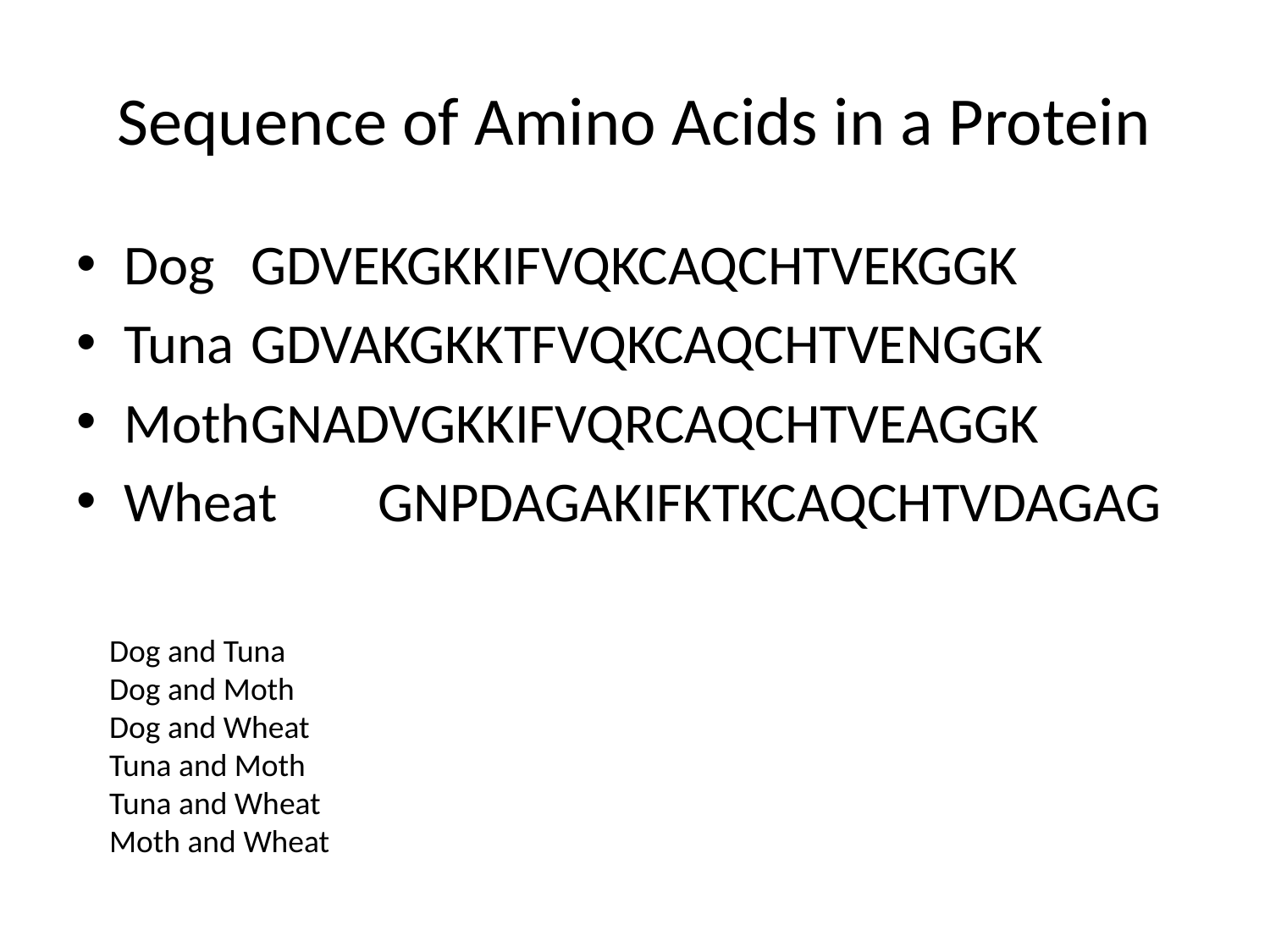

# Sequence of Amino Acids in a Protein
Dog	GDVEKGKKIFVQKCAQCHTVEKGGK
Tuna	GDVAKGKKTFVQKCAQCHTVENGGK
Moth	GNADVGKKIFVQRCAQCHTVEAGGK
Wheat	GNPDAGAKIFKTKCAQCHTVDAGAG
Dog and Tuna
Dog and Moth
Dog and Wheat
Tuna and Moth
Tuna and Wheat
Moth and Wheat